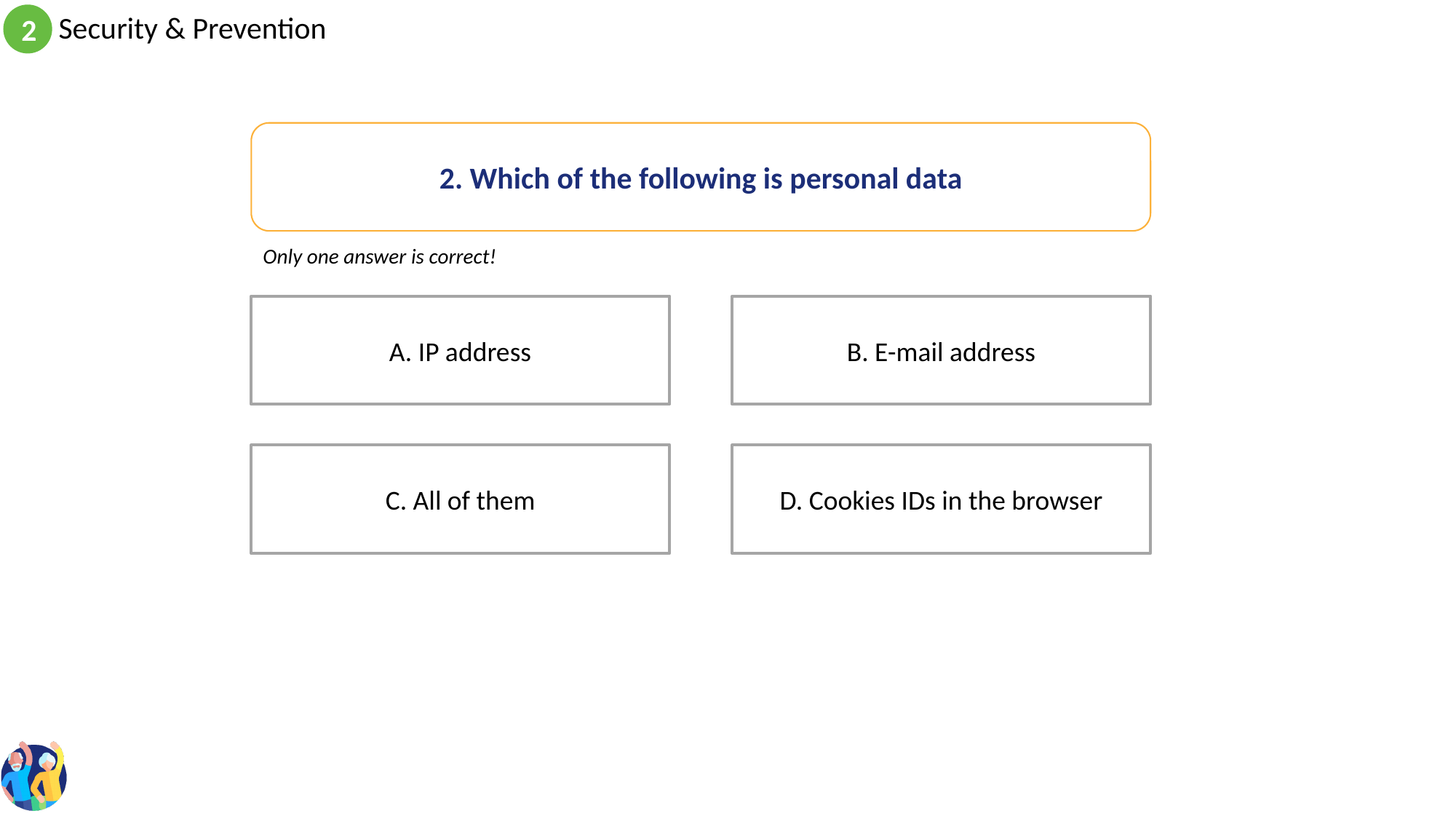

2. Which of the following is personal data
Only one answer is correct!
B. E-mail address
A. IP address
D. Cookies IDs in the browser
C. All of them